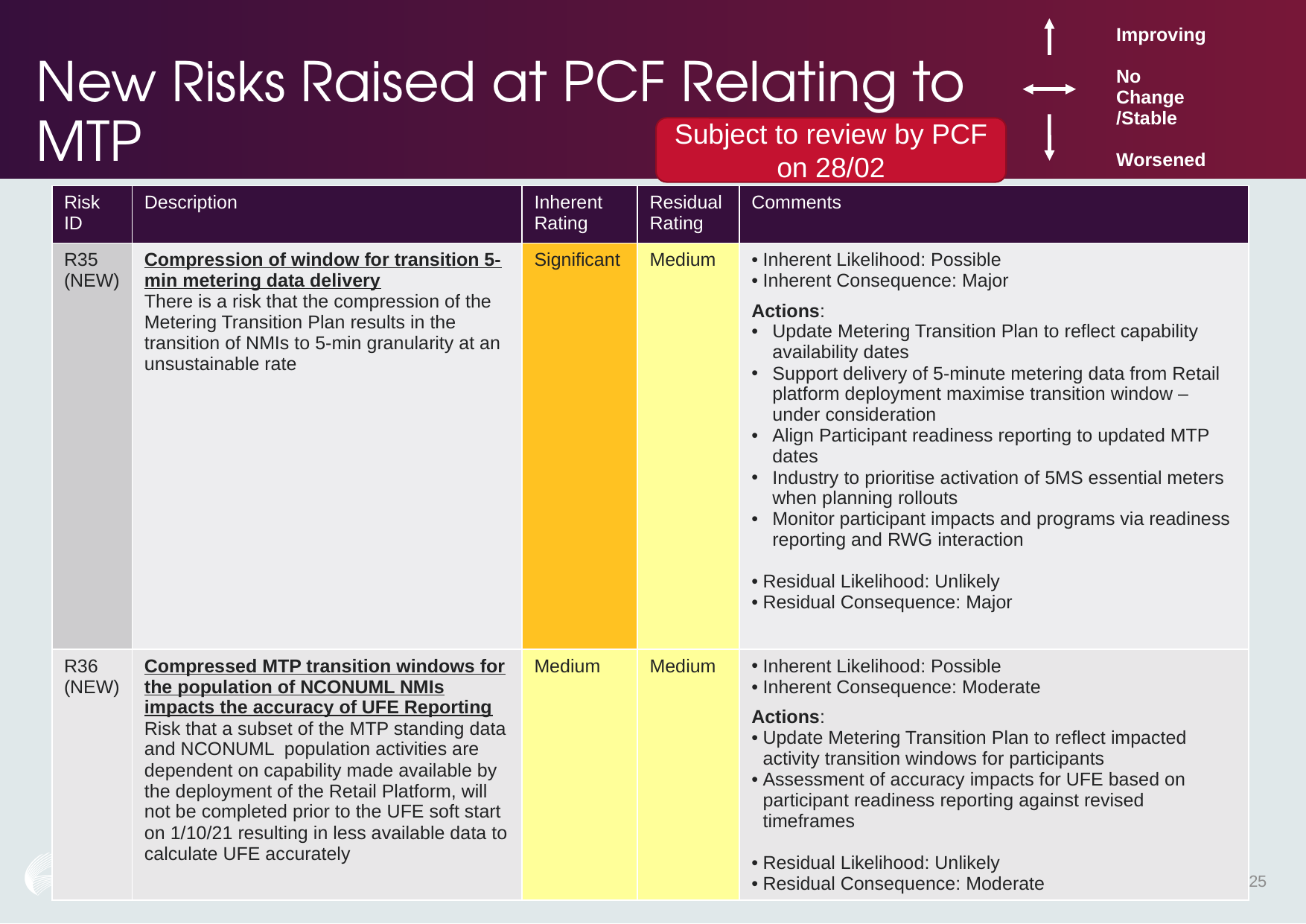

| ​ | Improving​ ​ No Change /Stable​ ​ Worsened ​ |
| --- | --- |
# New Risks Raised at PCF Relating to MTP
Subject to review by PCF on 28/02
| Risk ID | Description | Inherent Rating | Residual Rating | Comments |
| --- | --- | --- | --- | --- |
| R35 (NEW) | Compression of window for transition 5-min metering data delivery There is a risk that the compression of the Metering Transition Plan results in the transition of NMIs to 5-min granularity at an unsustainable rate | Significant | Medium | Inherent Likelihood: Possible Inherent Consequence: Major Actions: Update Metering Transition Plan to reflect capability availability dates Support delivery of 5-minute metering data from Retail platform deployment maximise transition window – under consideration Align Participant readiness reporting to updated MTP dates Industry to prioritise activation of 5MS essential meters when planning rollouts Monitor participant impacts and programs via readiness reporting and RWG interaction Residual Likelihood: Unlikely Residual Consequence: Major |
| R36 (NEW) | Compressed MTP transition windows for the population of NCONUML NMIs impacts the accuracy of UFE Reporting Risk that a subset of the MTP standing data and NCONUML population activities are dependent on capability made available by the deployment of the Retail Platform, will not be completed prior to the UFE soft start on 1/10/21 resulting in less available data to calculate UFE accurately | Medium | Medium | Inherent Likelihood: Possible Inherent Consequence: Moderate Actions: Update Metering Transition Plan to reflect impacted activity transition windows for participants Assessment of accuracy impacts for UFE based on participant readiness reporting against revised timeframes Residual Likelihood: Unlikely Residual Consequence: Moderate |

10/02/2021
25